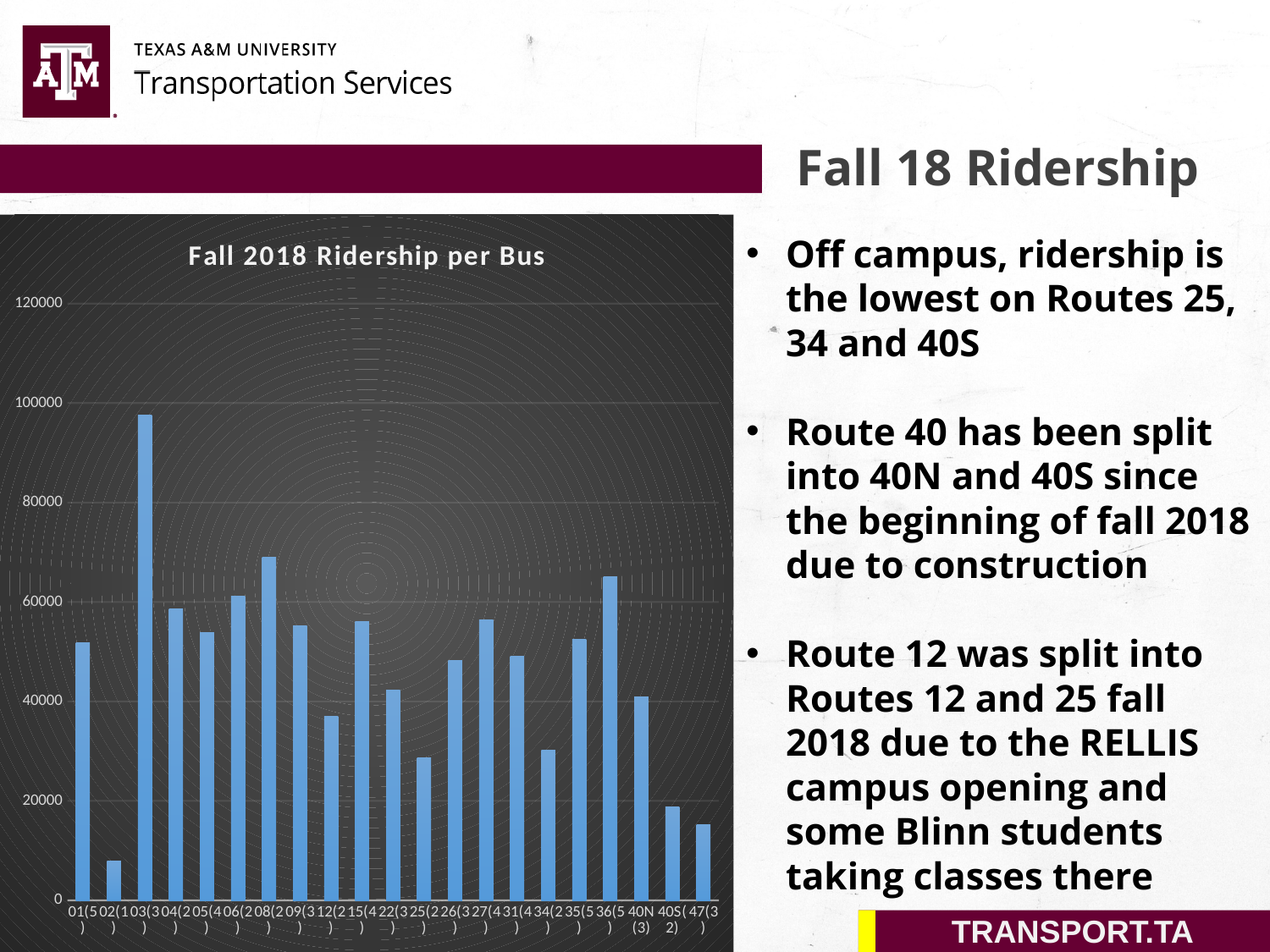

Fall 18 Ridership

### Chart: Fall 2018 Ridership per Bus

| Category |  |
|---|---|
| 01(5) | 51821.555555555555 |
| 02(1) | 7924.0 |
| 03(3) | 97527.0 |
| 04(2) | 58666.0 |
| 05(4) | 53760.25 |
| 06(2) | 61228.0 |
| 08(2) | 68973.0 |
| 09(3) | 55186.0 |
| 12(2) | 37032.5 |
| 15(4) | 56010.28571428572 |
| 22(3) | 42298.333333333336 |
| 25(2) | 28712.5 |
| 26(3) | 48224.333333333336 |
| 27(4) | 56369.71428571428 |
| 31(4) | 49064.28571428572 |
| 34(2) | 30255.5 |
| 35(5) | 52484.0 |
| 36(5) | 65136.88888888889 |
| 40N(3) | 40855.666666666664 |
| 40S(2) | 18806.5 |
| 47(3) | 15173.333333333334 |
Off campus, ridership is the lowest on Routes 25, 34 and 40S

Route 40 has been split into 40N and 40S since the beginning of fall 2018 due to construction

Route 12 was split into Routes 12 and 25 fall 2018 due to the RELLIS campus opening and some Blinn students taking classes there